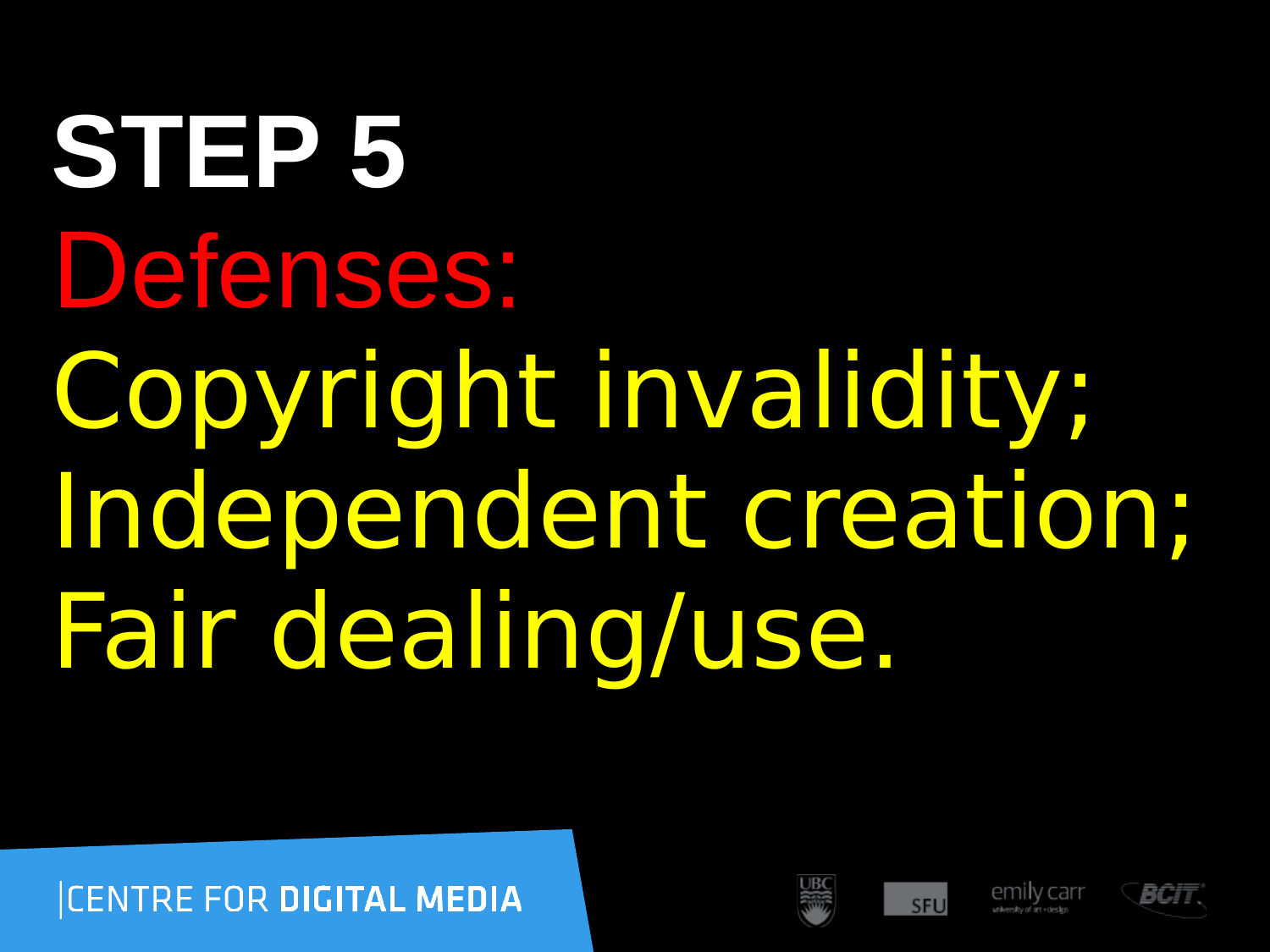

STEP 5
Defenses:
Copyright invalidity;
Independent creation;
Fair dealing/use.